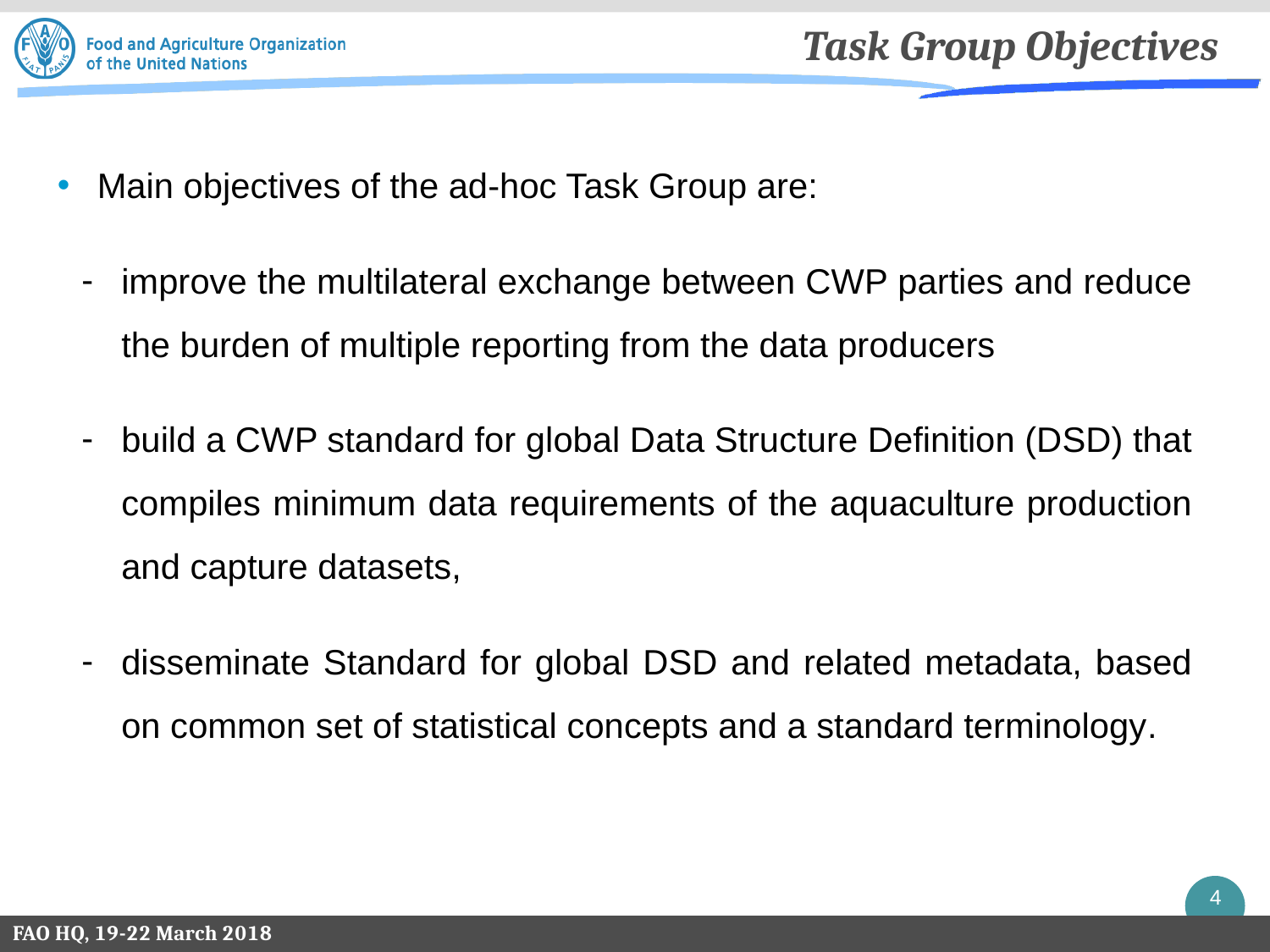

Task Group Objectives
Main objectives of the ad-hoc Task Group are:
improve the multilateral exchange between CWP parties and reduce the burden of multiple reporting from the data producers
build a CWP standard for global Data Structure Definition (DSD) that compiles minimum data requirements of the aquaculture production and capture datasets,
disseminate Standard for global DSD and related metadata, based on common set of statistical concepts and a standard terminology.